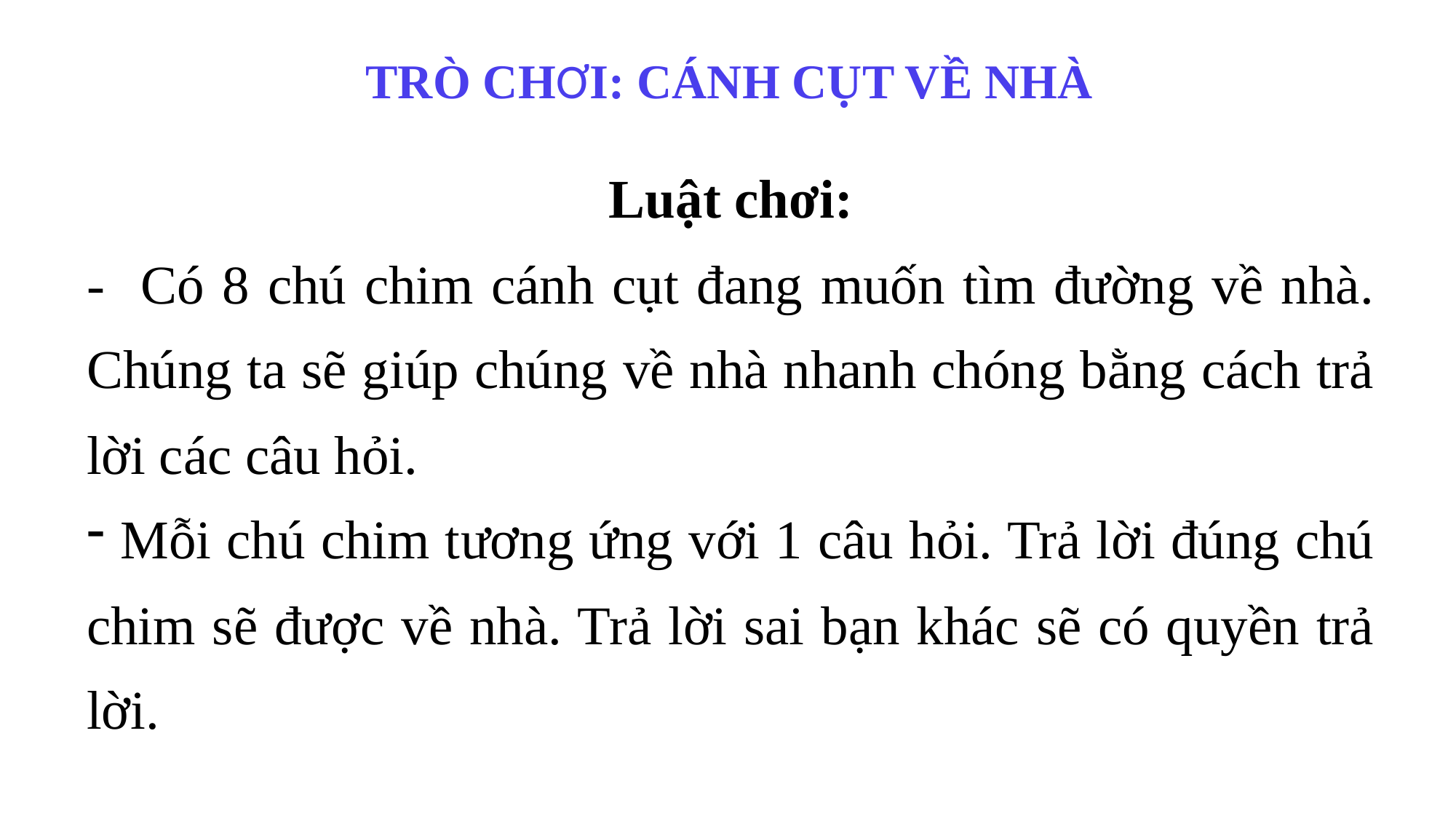

# TRÒ CHƠI: CÁNH CỤT VỀ NHÀ
Luật chơi:
-  Có 8 chú chim cánh cụt đang muốn tìm đường về nhà. Chúng ta sẽ giúp chúng về nhà nhanh chóng bằng cách trả lời các câu hỏi.
 Mỗi chú chim tương ứng với 1 câu hỏi. Trả lời đúng chú chim sẽ được về nhà. Trả lời sai bạn khác sẽ có quyền trả lời.